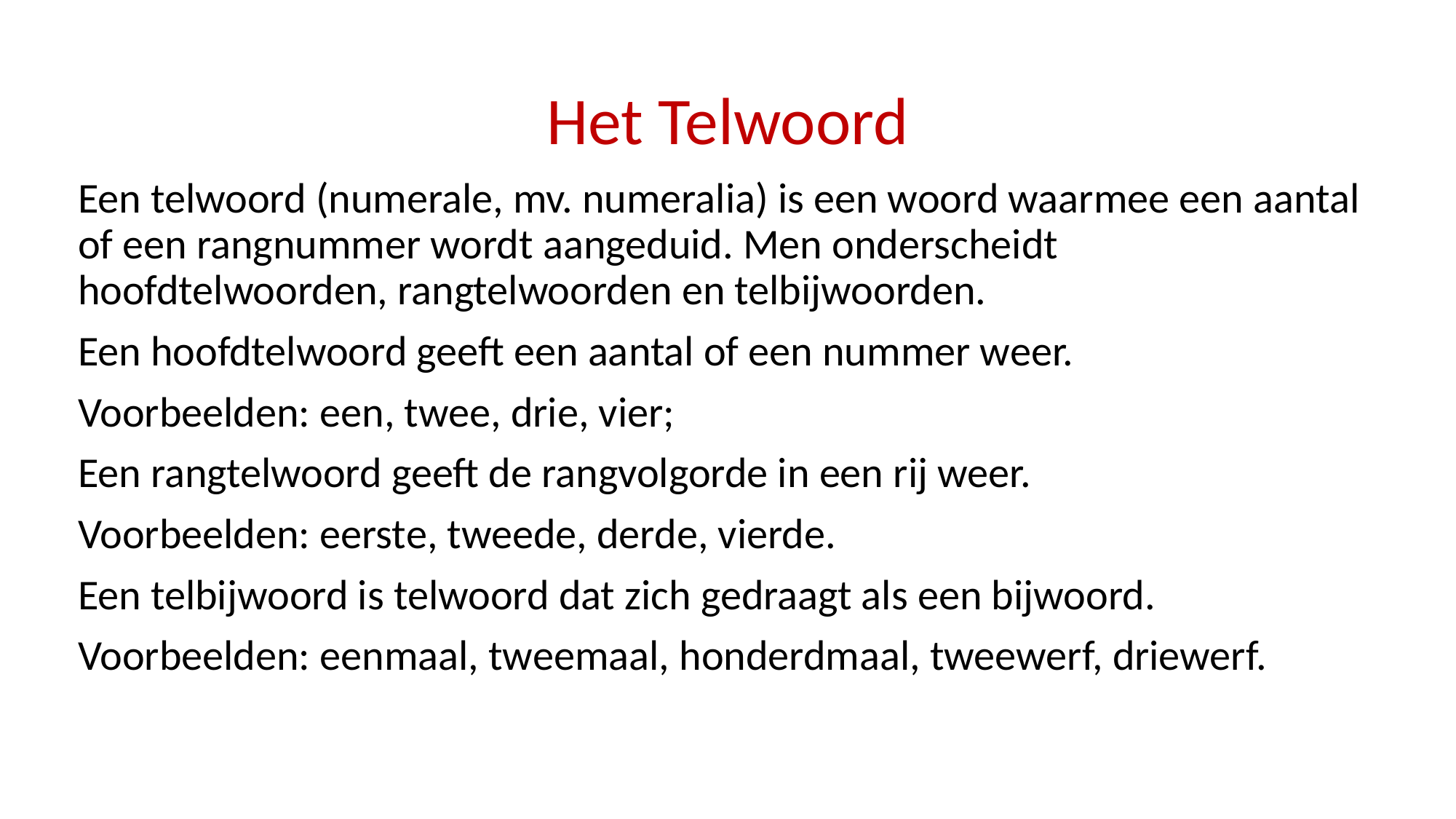

# Het Telwoord
Een telwoord (numerale, mv. numeralia) is een woord waarmee een aantal of een rangnummer wordt aangeduid. Men onderscheidt hoofdtelwoorden, rangtelwoorden en telbijwoorden.
Een hoofdtelwoord geeft een aantal of een nummer weer.
Voorbeelden: een, twee, drie, vier;
Een rangtelwoord geeft de rangvolgorde in een rij weer.
Voorbeelden: eerste, tweede, derde, vierde.
Een telbijwoord is telwoord dat zich gedraagt als een bijwoord.
Voorbeelden: eenmaal, tweemaal, honderdmaal, tweewerf, driewerf.